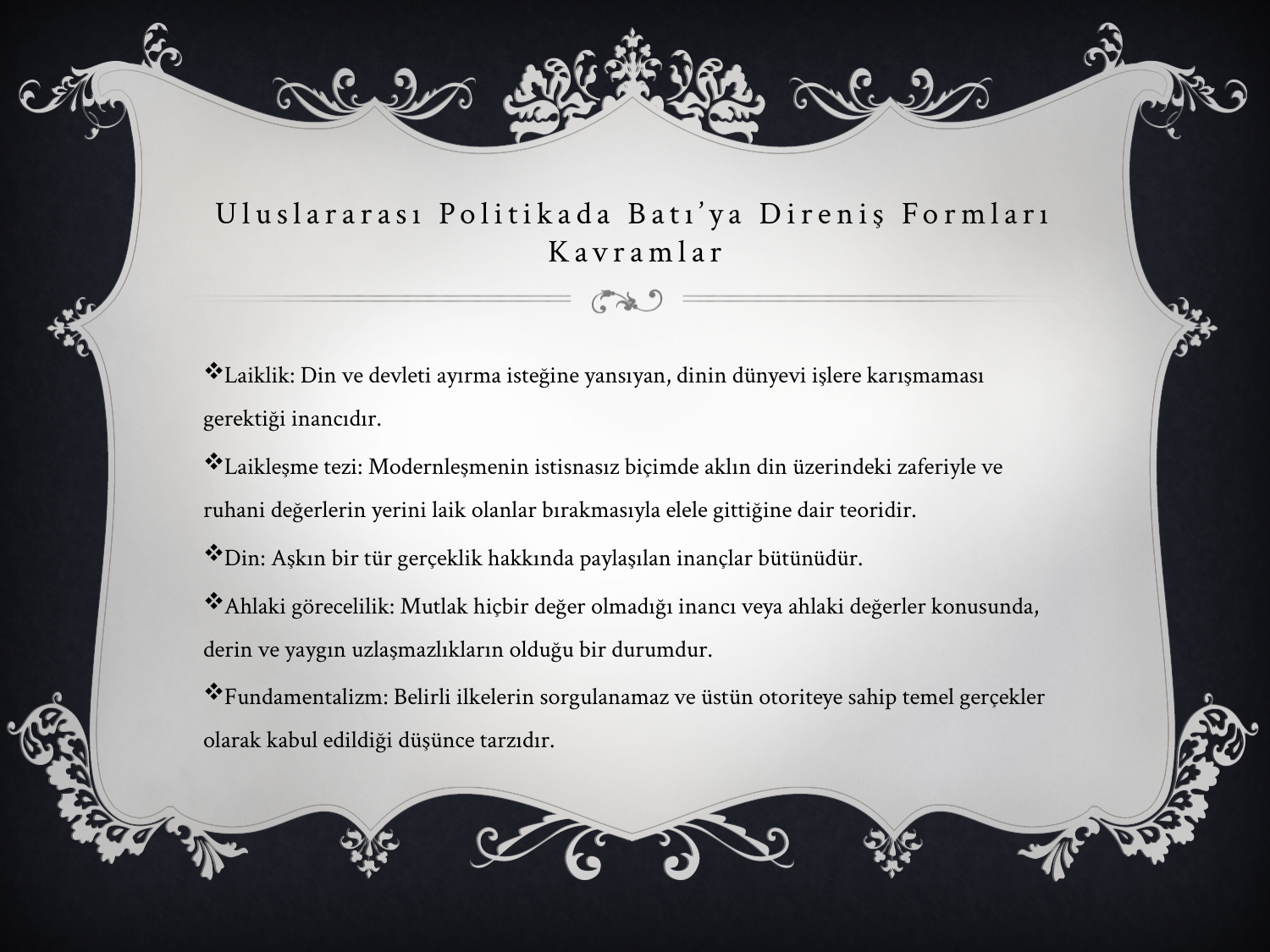

# Uluslararası Politikada Batı’ya Direniş Formları Kavramlar
Laiklik: Din ve devleti ayırma isteğine yansıyan, dinin dünyevi işlere karışmaması gerektiği inancıdır.
Laikleşme tezi: Modernleşmenin istisnasız biçimde aklın din üzerindeki zaferiyle ve ruhani değerlerin yerini laik olanlar bırakmasıyla elele gittiğine dair teoridir.
Din: Aşkın bir tür gerçeklik hakkında paylaşılan inançlar bütünüdür.
Ahlaki görecelilik: Mutlak hiçbir değer olmadığı inancı veya ahlaki değerler konusunda, derin ve yaygın uzlaşmazlıkların olduğu bir durumdur.
Fundamentalizm: Belirli ilkelerin sorgulanamaz ve üstün otoriteye sahip temel gerçekler olarak kabul edildiği düşünce tarzıdır.